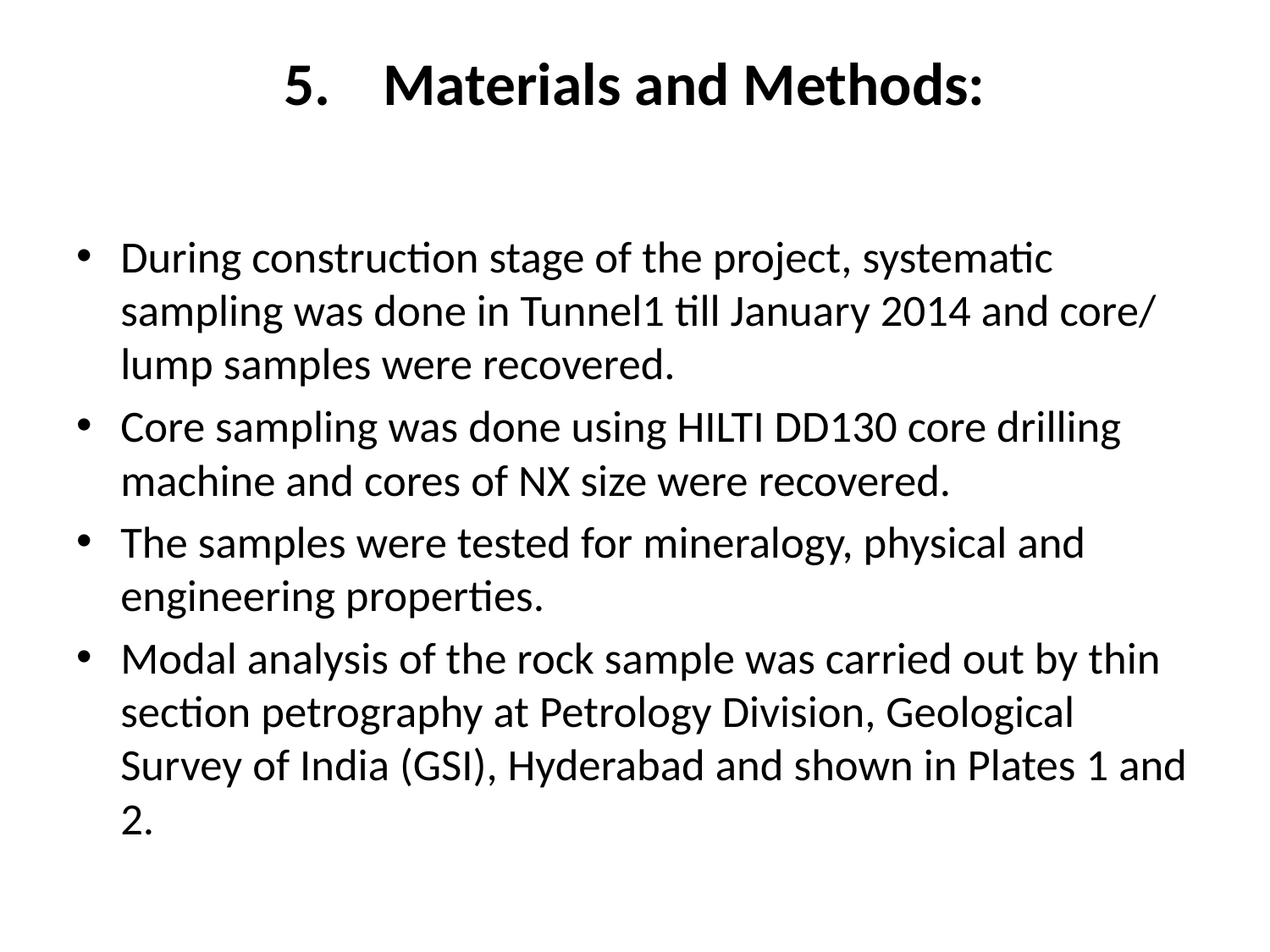

# 5.	Materials and Methods:
During construction stage of the project, systematic sampling was done in Tunnel1 till January 2014 and core/ lump samples were recovered.
Core sampling was done using HILTI DD130 core drilling machine and cores of NX size were recovered.
The samples were tested for mineralogy, physical and engineering properties.
Modal analysis of the rock sample was carried out by thin section petrography at Petrology Division, Geological Survey of India (GSI), Hyderabad and shown in Plates 1 and 2.